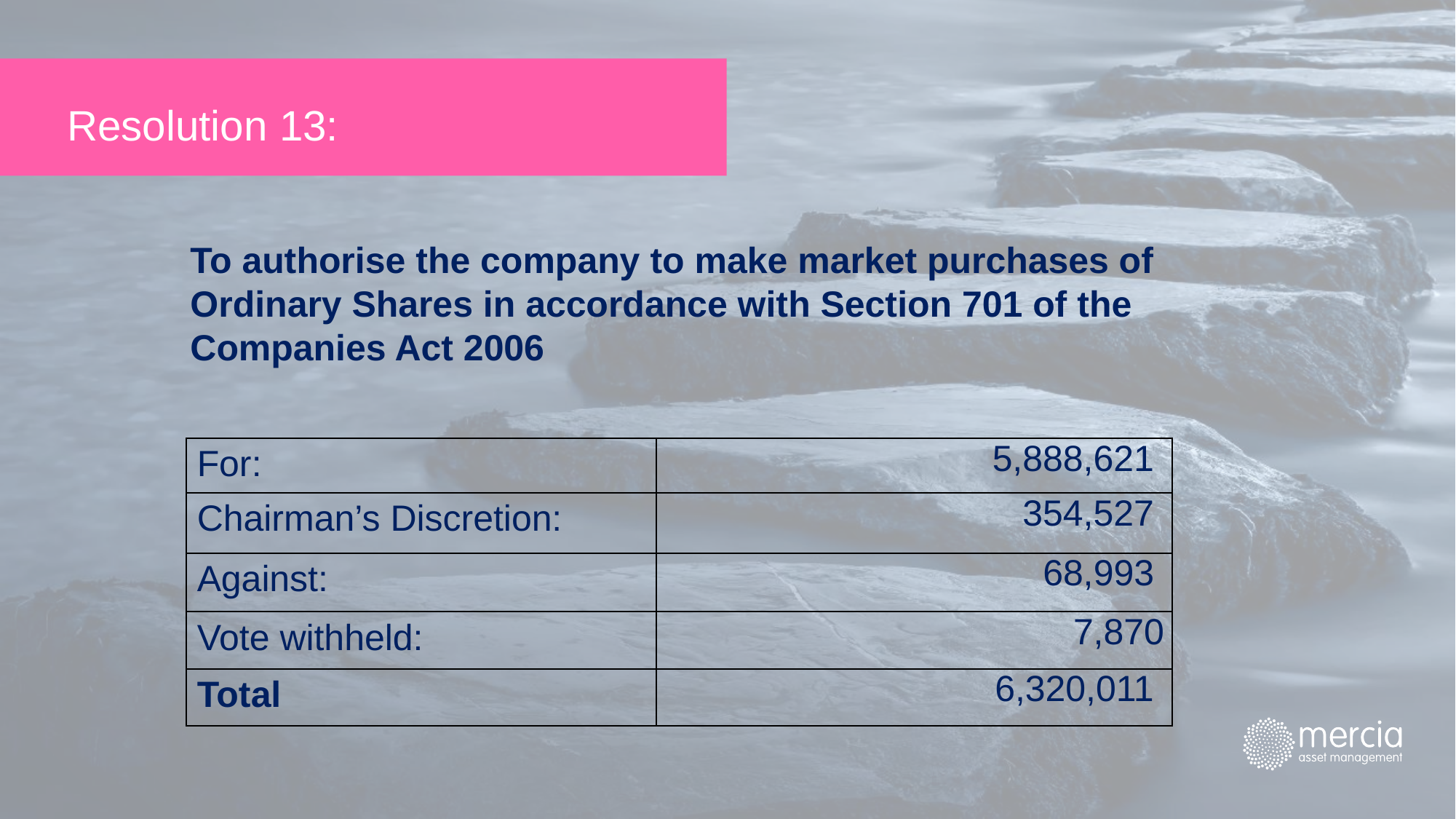

Resolution 13:
To authorise the company to make market purchases of Ordinary Shares in accordance with Section 701 of the Companies Act 2006
| For: | 5,888,621 |
| --- | --- |
| Chairman’s Discretion: | 354,527 |
| Against: | 68,993 |
| Vote withheld: | 7,870 |
| Total | 6,320,011 |